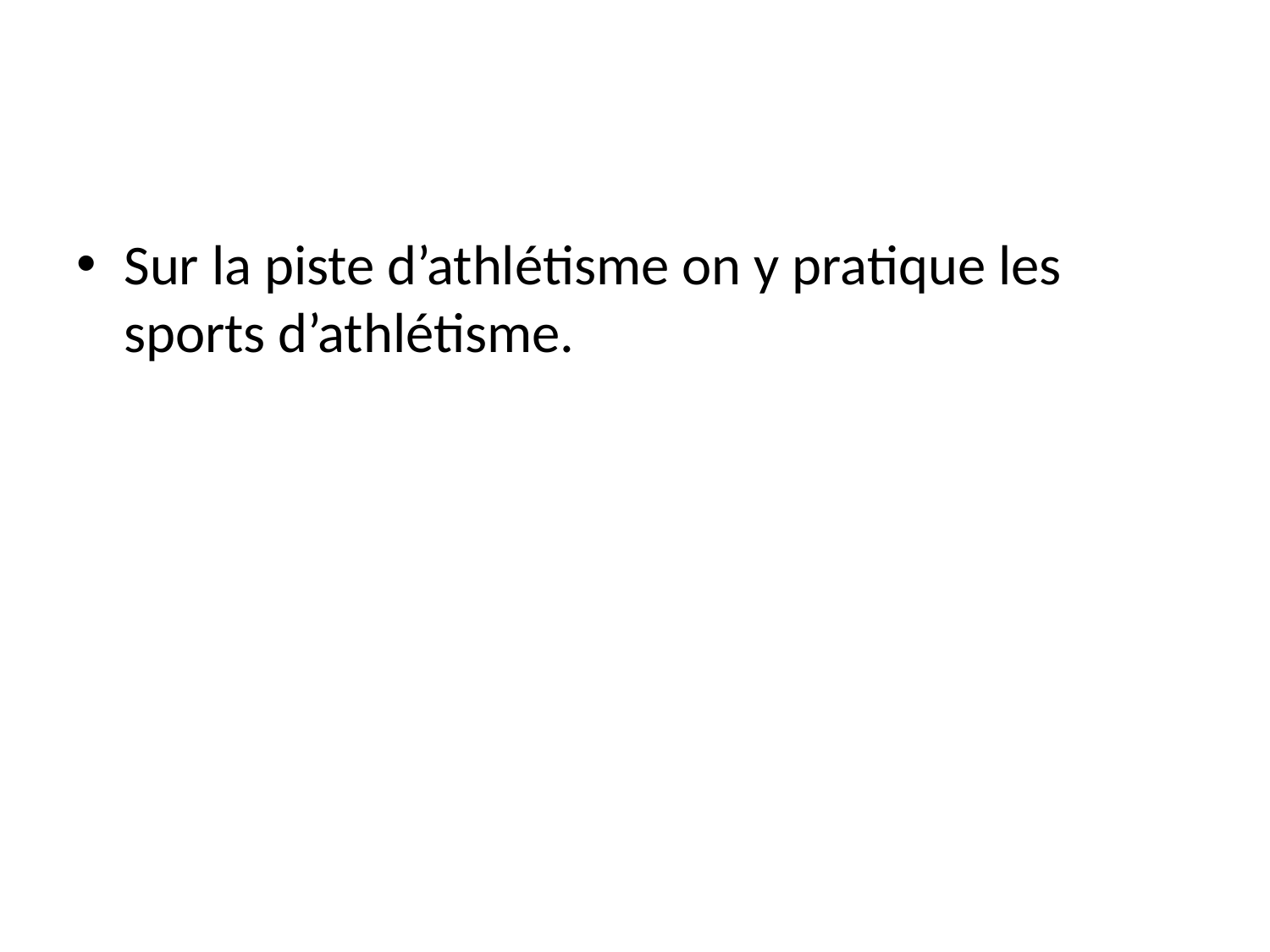

#
Sur la piste d’athlétisme on y pratique les sports d’athlétisme.